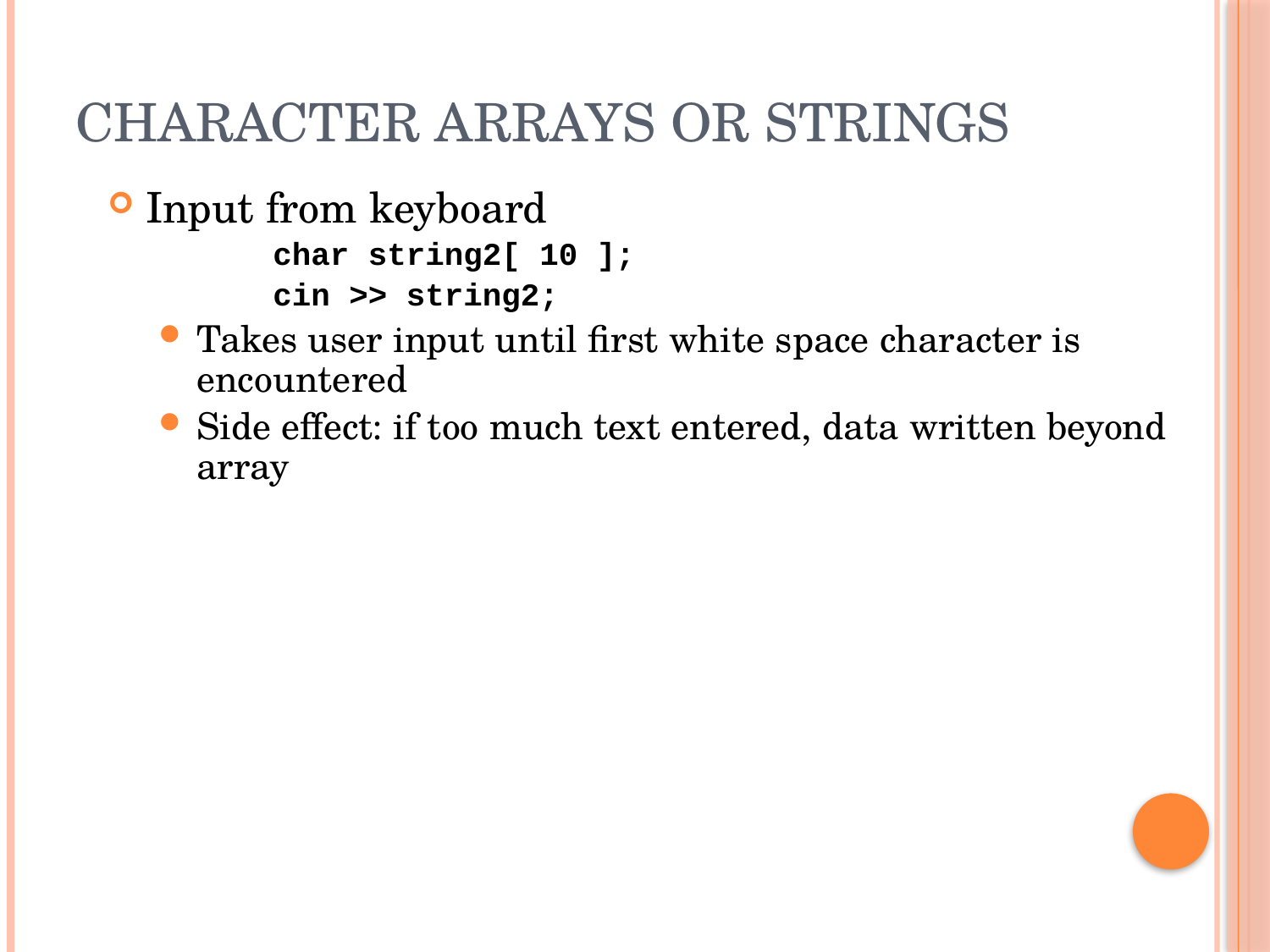

# Character arrays or strings
20
Input from keyboard
	char string2[ 10 ];
	cin >> string2;
Takes user input until first white space character is encountered
Side effect: if too much text entered, data written beyond array